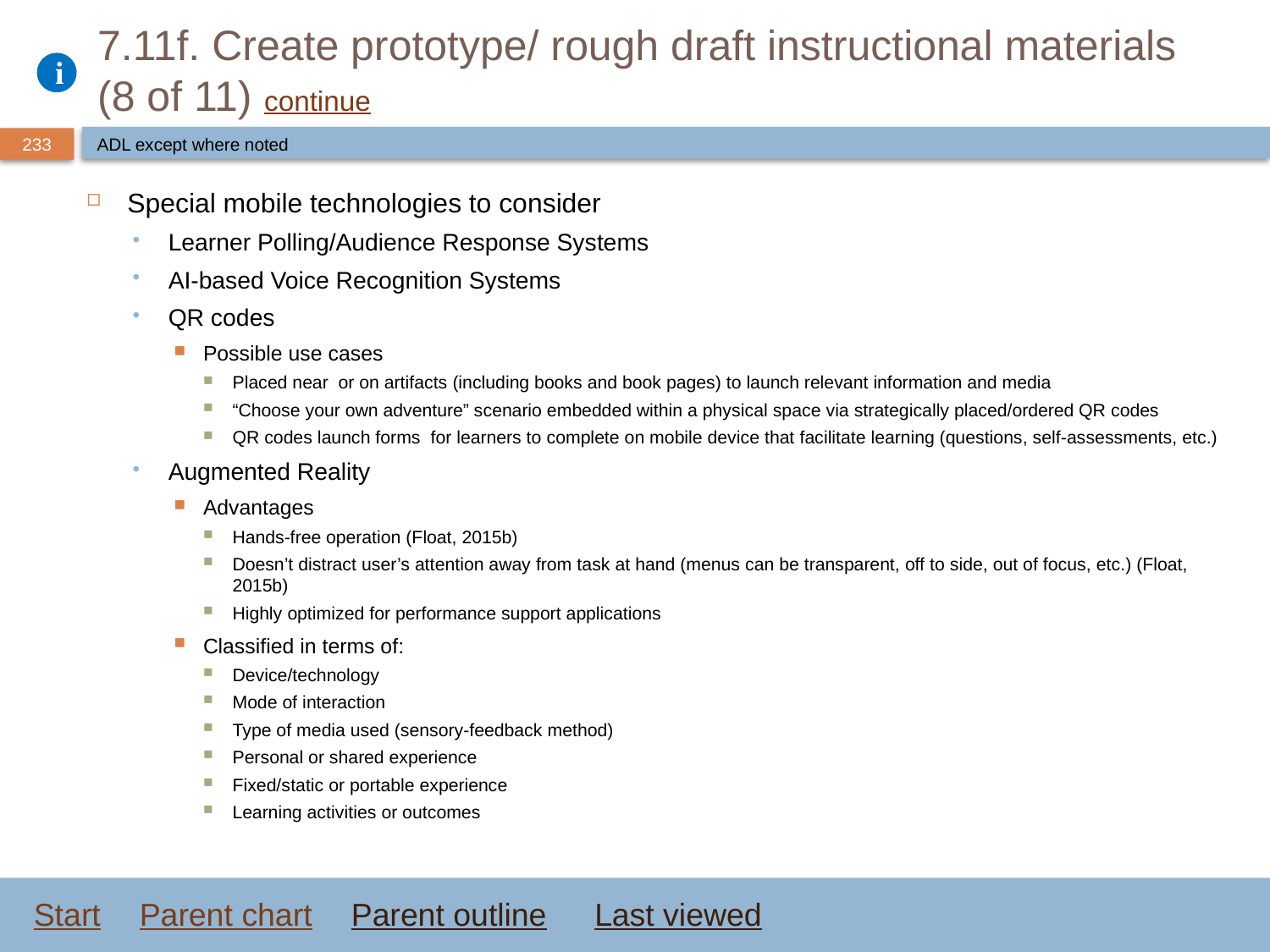

# 7.11f. Create prototype/ rough draft instructional materials (8 of 11) continue
ADL except where noted
Special mobile technologies to consider
Learner Polling/Audience Response Systems
AI-based Voice Recognition Systems
QR codes
Possible use cases
Placed near  or on artifacts (including books and book pages) to launch relevant information and media
“Choose your own adventure” scenario embedded within a physical space via strategically placed/ordered QR codes
QR codes launch forms  for learners to complete on mobile device that facilitate learning (questions, self-assessments, etc.)
Augmented Reality
Advantages
Hands-free operation (Float, 2015b)
Doesn’t distract user’s attention away from task at hand (menus can be transparent, off to side, out of focus, etc.) (Float, 2015b)
Highly optimized for performance support applications
Classified in terms of:
Device/technology
Mode of interaction
Type of media used (sensory-feedback method)
Personal or shared experience
Fixed/static or portable experience
Learning activities or outcomes
Start
Parent chart
Parent outline
Last viewed